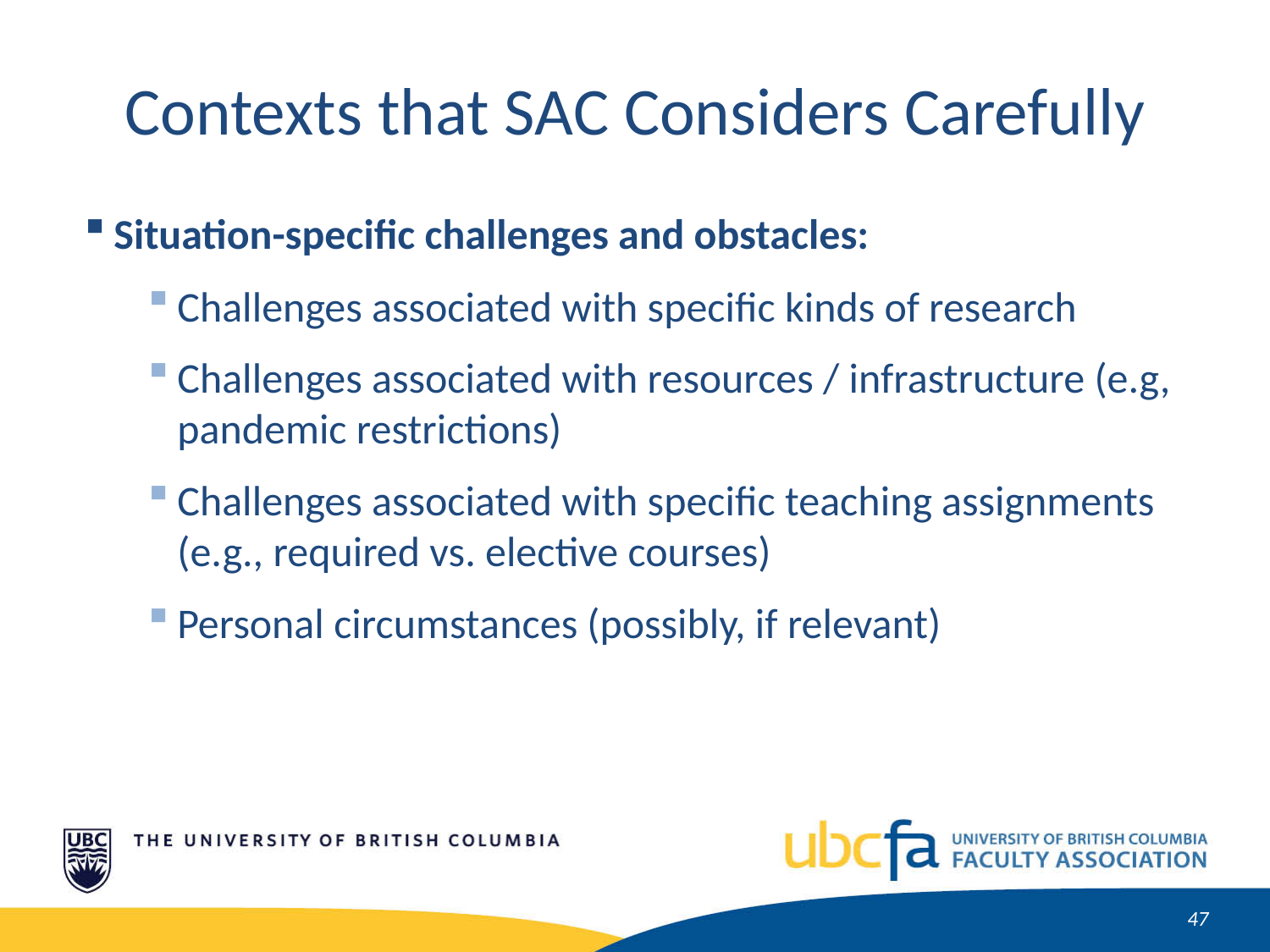

Contexts that SAC Considers Carefully
Situation-specific challenges and obstacles:
Challenges associated with specific kinds of research
Challenges associated with resources / infrastructure (e.g, pandemic restrictions)
Challenges associated with specific teaching assignments (e.g., required vs. elective courses)
Personal circumstances (possibly, if relevant)
47